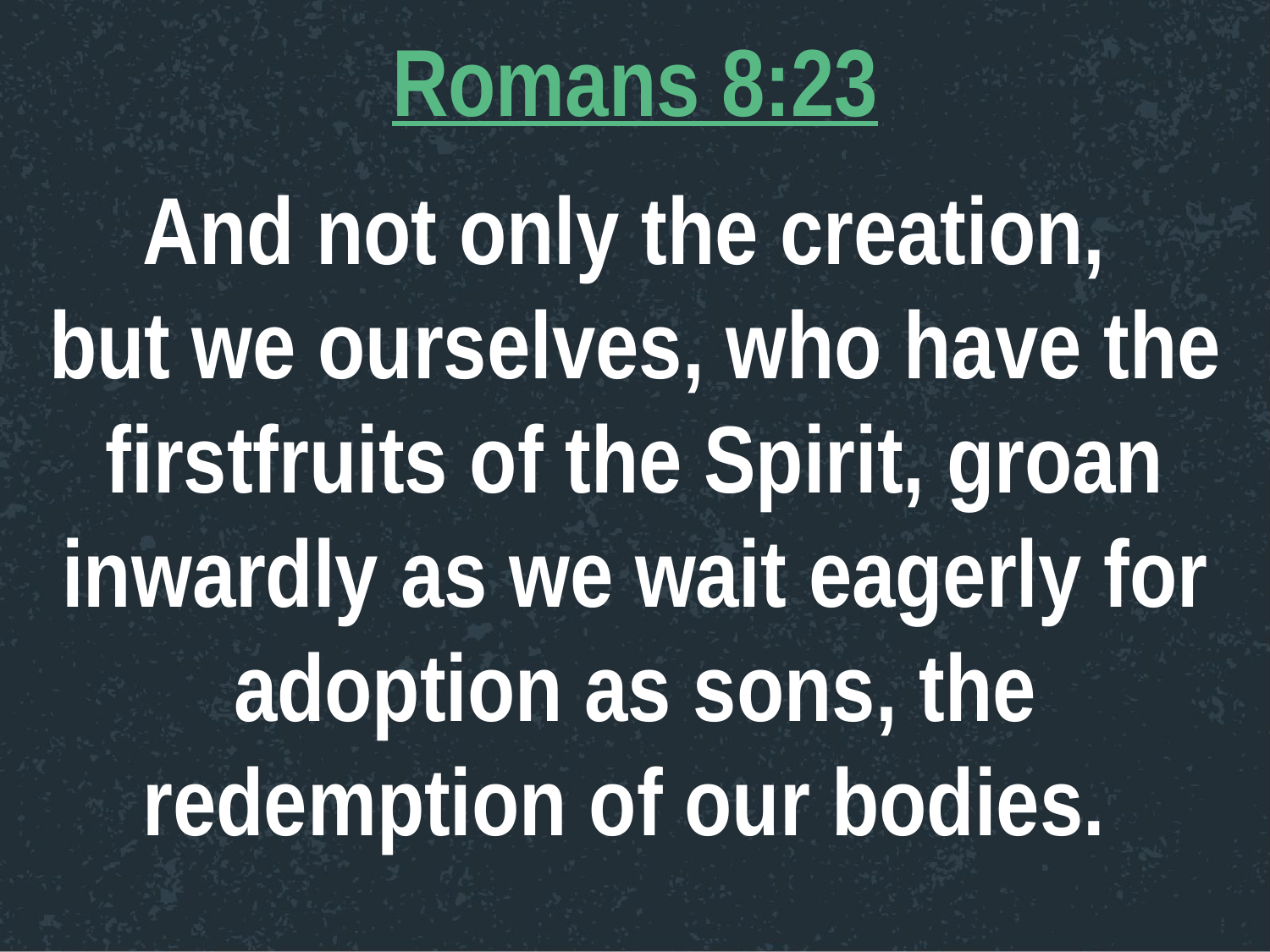

Romans 8:23

And not only the creation,
but we ourselves, who have the firstfruits of the Spirit, groan inwardly as we wait eagerly for adoption as sons, the redemption of our bodies.